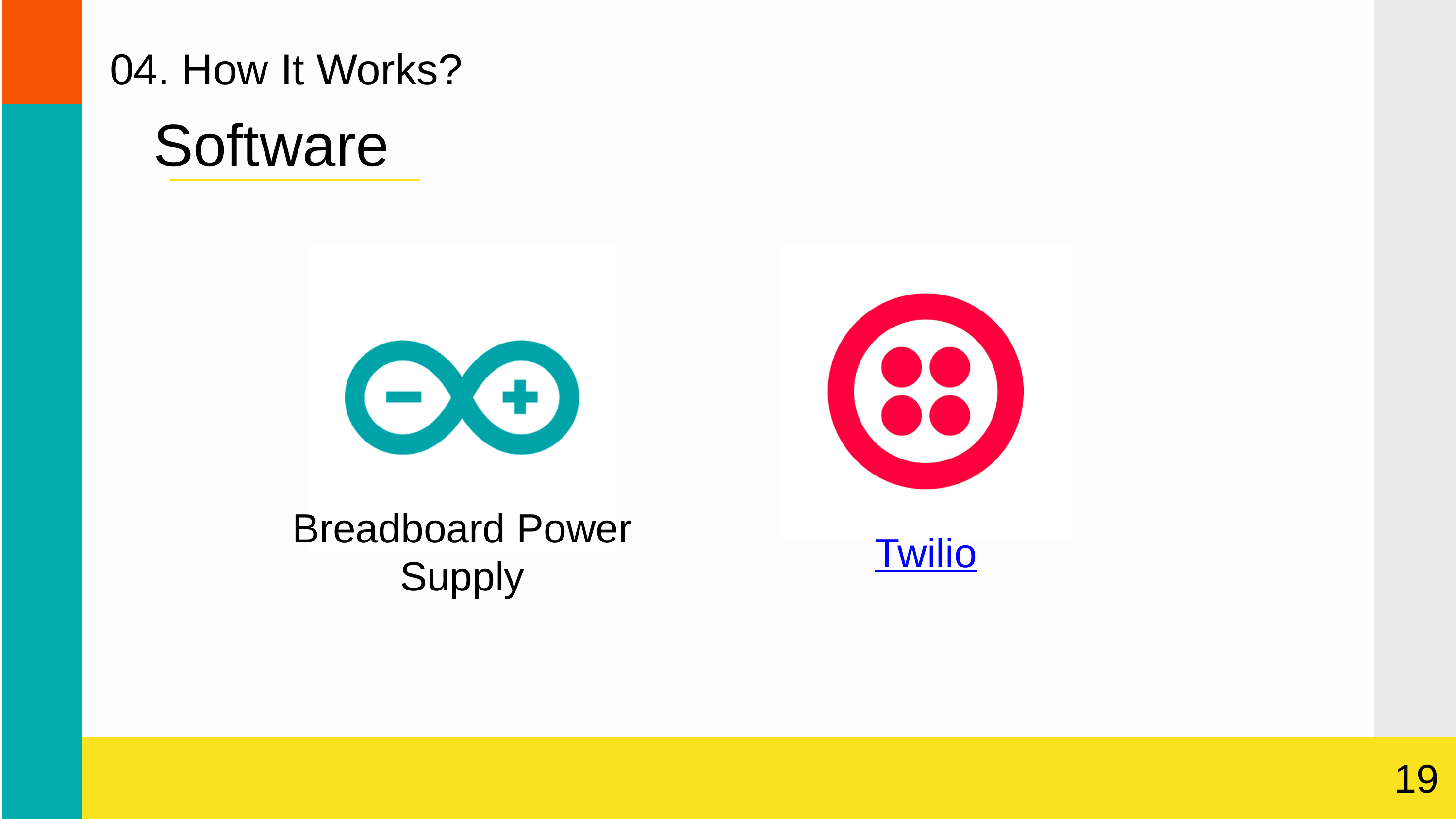

04. How It Works?

Software

Breadboard Power Supply

Twilio

19